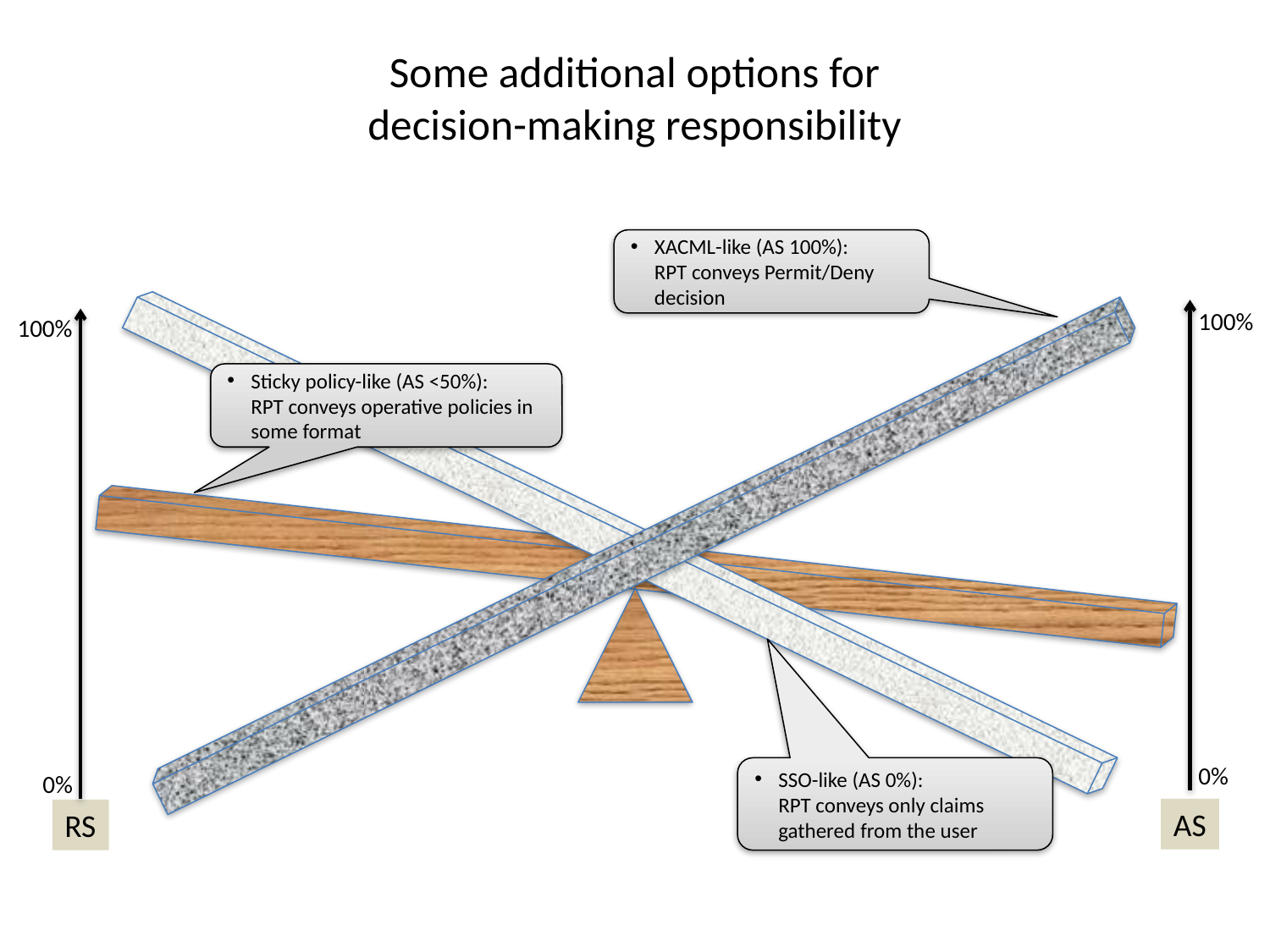

# Some additional options for decision-making responsibility
XACML-like (AS 100%):
RPT conveys Permit/Deny decision
100%
100%
Sticky policy-like (AS <50%):
RPT conveys operative policies in some format

SSO-like (AS 0%):
RPT conveys only claims gathered from the user
0%
0%
AS
RS